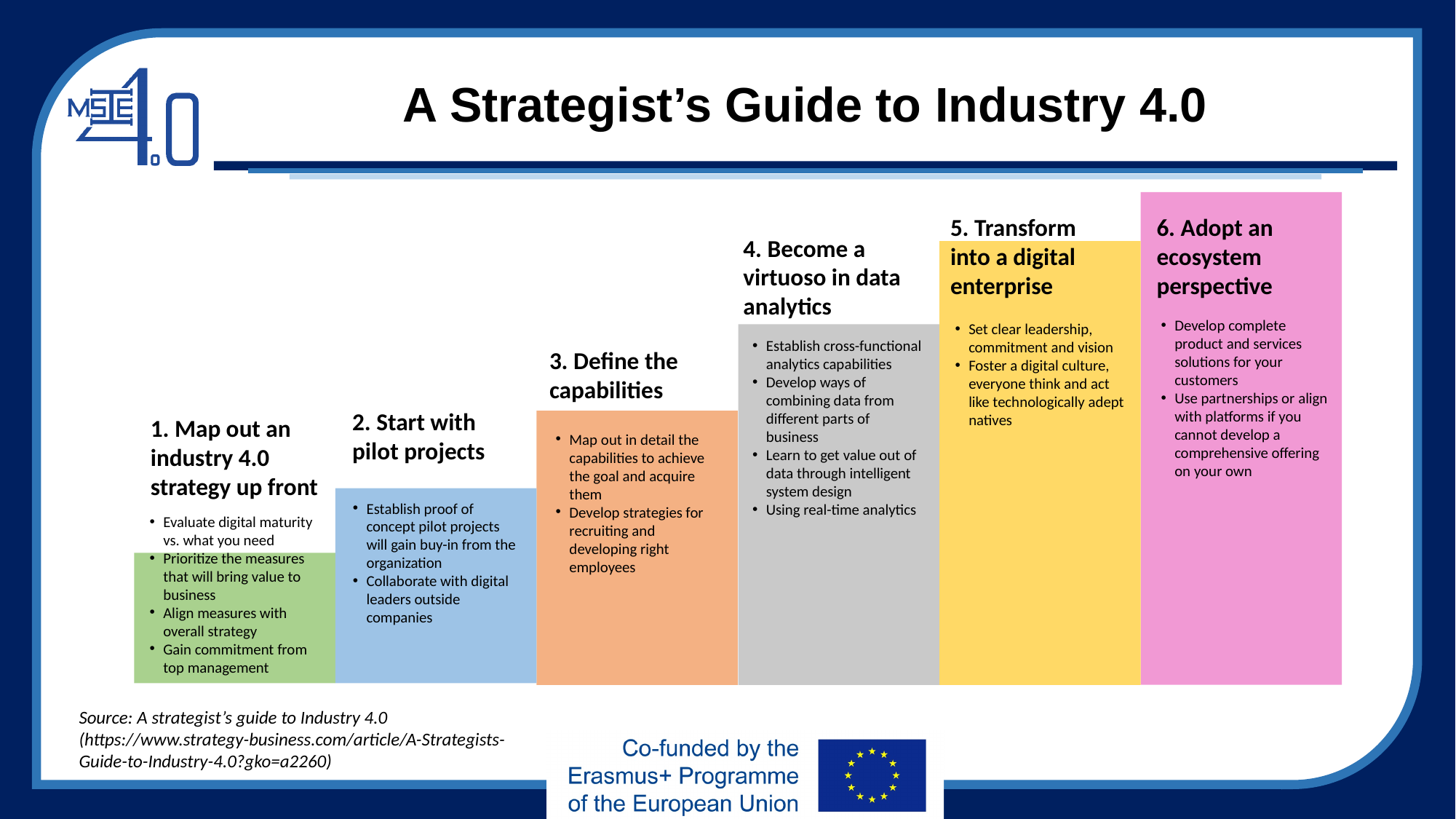

# A Strategist’s Guide to Industry 4.0

6. Adopt an ecosystem perspective
5. Transform into a digital enterprise
4. Become a virtuoso in data analytics

Develop complete product and services solutions for your customers
Use partnerships or align with platforms if you cannot develop a comprehensive offering on your own
Set clear leadership, commitment and vision
Foster a digital culture, everyone think and act like technologically adept natives

Establish cross-functional analytics capabilities
Develop ways of combining data from different parts of business
Learn to get value out of data through intelligent system design
Using real-time analytics
3. Define the capabilities
2. Start with pilot projects
1. Map out an industry 4.0 strategy up front

Map out in detail the capabilities to achieve the goal and acquire them
Develop strategies for recruiting and developing right employees

Establish proof of concept pilot projects will gain buy-in from the organization
Collaborate with digital leaders outside companies
Evaluate digital maturity vs. what you need
Prioritize the measures that will bring value to business
Align measures with overall strategy
Gain commitment from top management

Source: A strategist’s guide to Industry 4.0
(https://www.strategy-business.com/article/A-Strategists-Guide-to-Industry-4.0?gko=a2260)